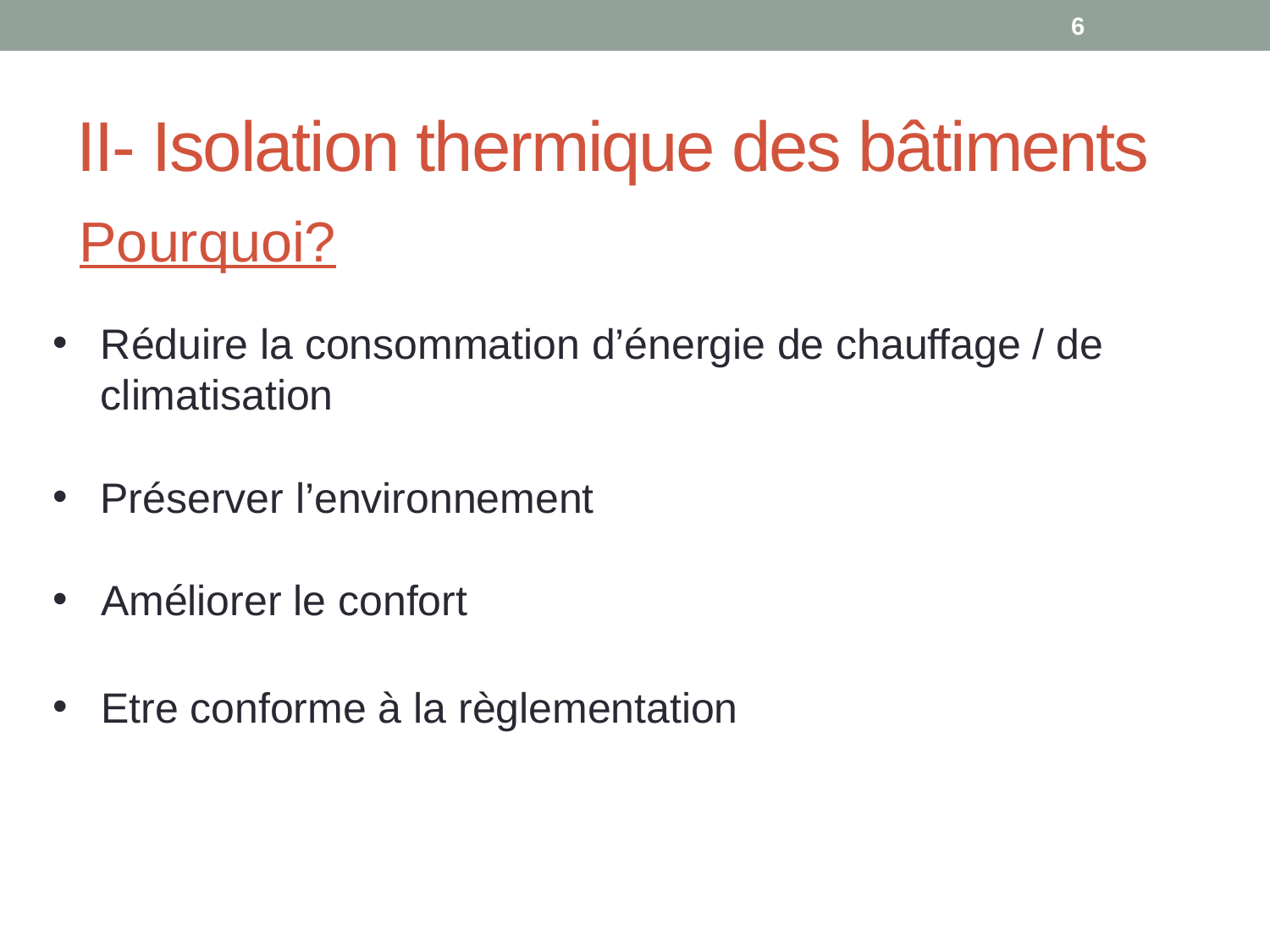

6
# II- Isolation thermique des bâtiments
Pourquoi?
Réduire la consommation d’énergie de chauffage / de climatisation

Préserver l’environnement

Améliorer le confort

Etre conforme à la règlementation